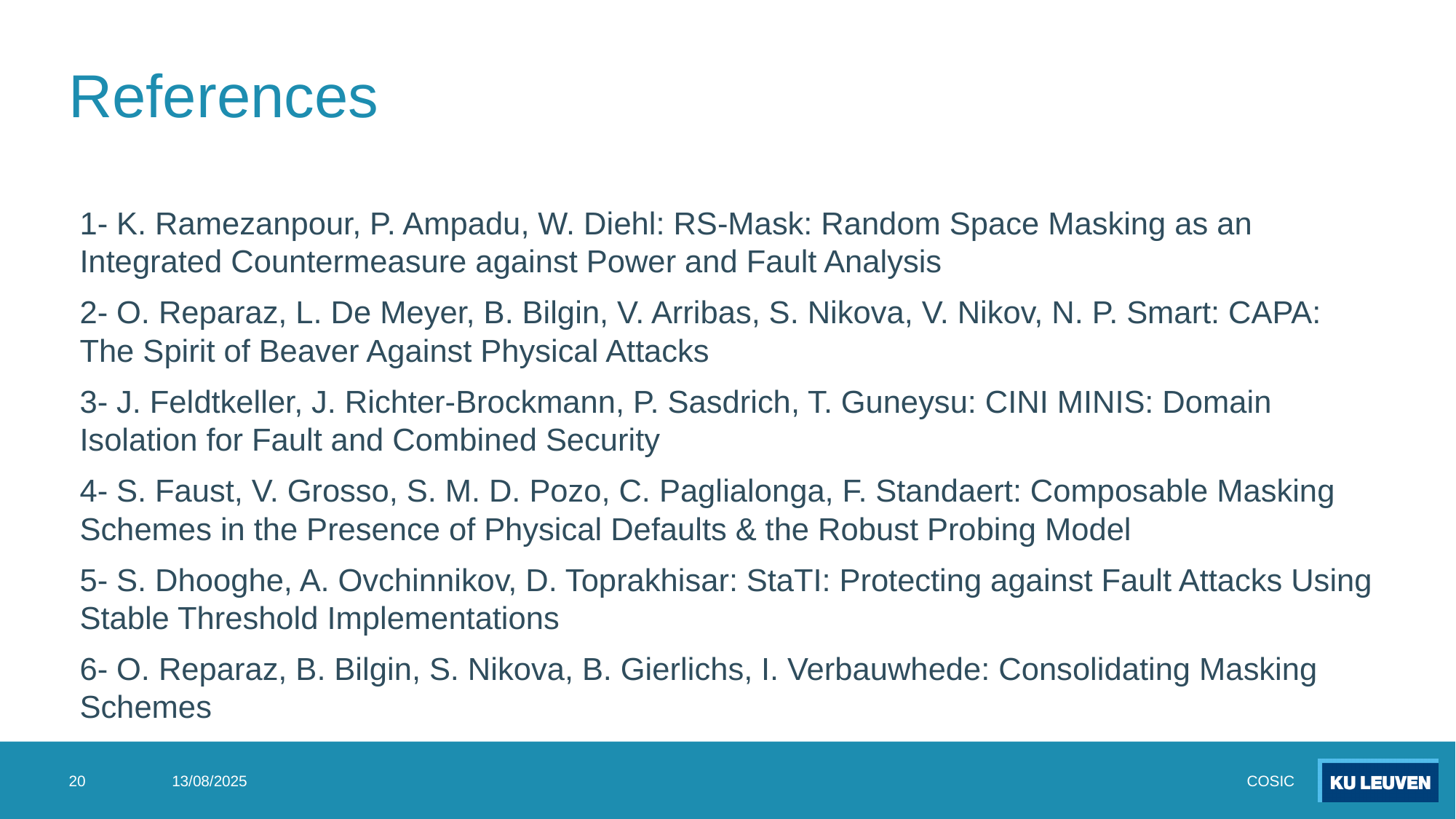

# References
1- K. Ramezanpour, P. Ampadu, W. Diehl: RS-Mask: Random Space Masking as an Integrated Countermeasure against Power and Fault Analysis
2- O. Reparaz, L. De Meyer, B. Bilgin, V. Arribas, S. Nikova, V. Nikov, N. P. Smart: CAPA: The Spirit of Beaver Against Physical Attacks
3- J. Feldtkeller, J. Richter-Brockmann, P. Sasdrich, T. Guneysu: CINI MINIS: Domain Isolation for Fault and Combined Security
4- S. Faust, V. Grosso, S. M. D. Pozo, C. Paglialonga, F. Standaert: Composable Masking Schemes in the Presence of Physical Defaults & the Robust Probing Model
5- S. Dhooghe, A. Ovchinnikov, D. Toprakhisar: StaTI: Protecting against Fault Attacks Using Stable Threshold Implementations
6- O. Reparaz, B. Bilgin, S. Nikova, B. Gierlichs, I. Verbauwhede: Consolidating Masking Schemes

20
13/08/2025
COSIC